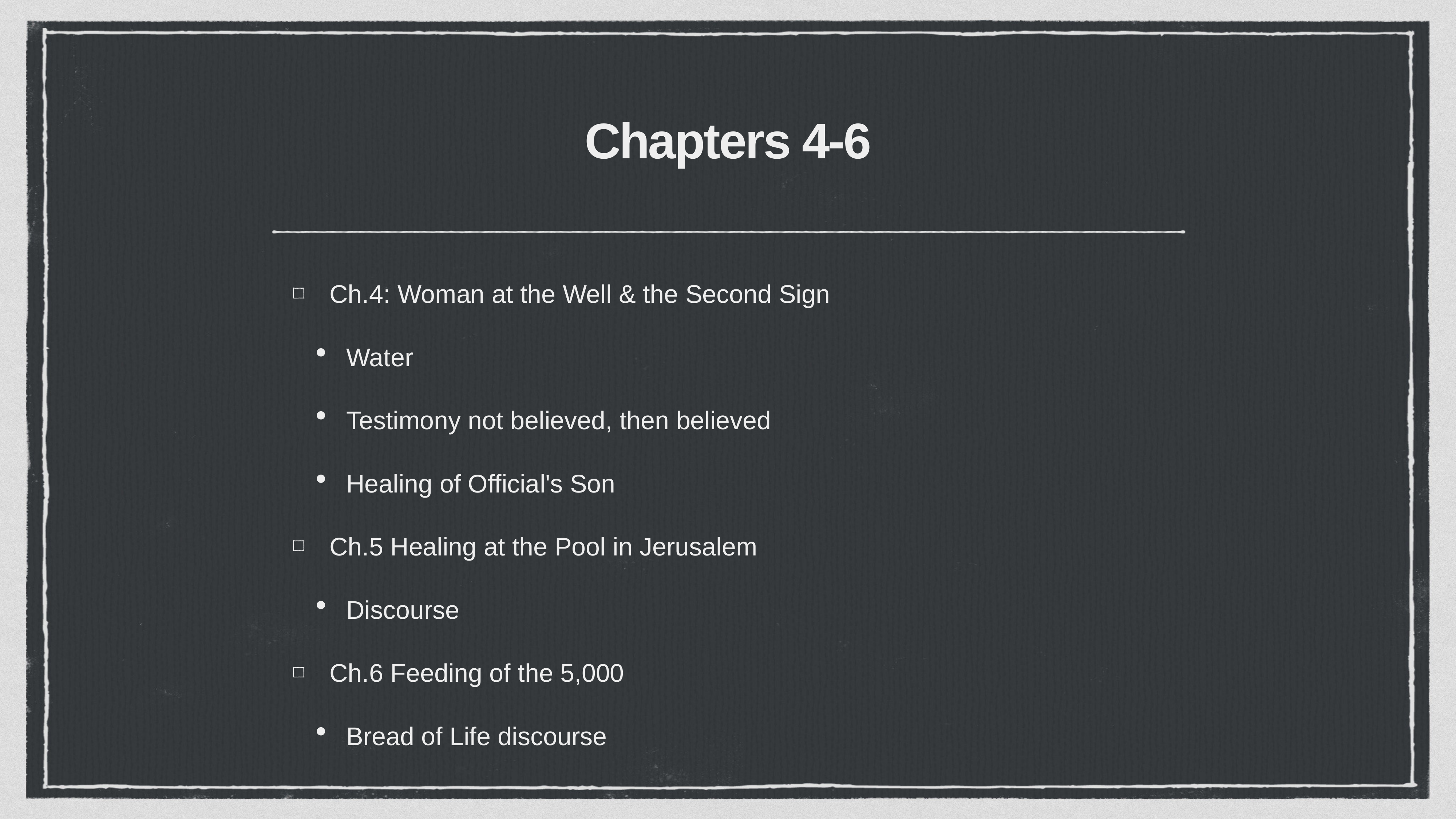

# Chapters 4-6
Ch.4: Woman at the Well & the Second Sign
Water
Testimony not believed, then believed
Healing of Official's Son
Ch.5 Healing at the Pool in Jerusalem
Discourse
Ch.6 Feeding of the 5,000
Bread of Life discourse